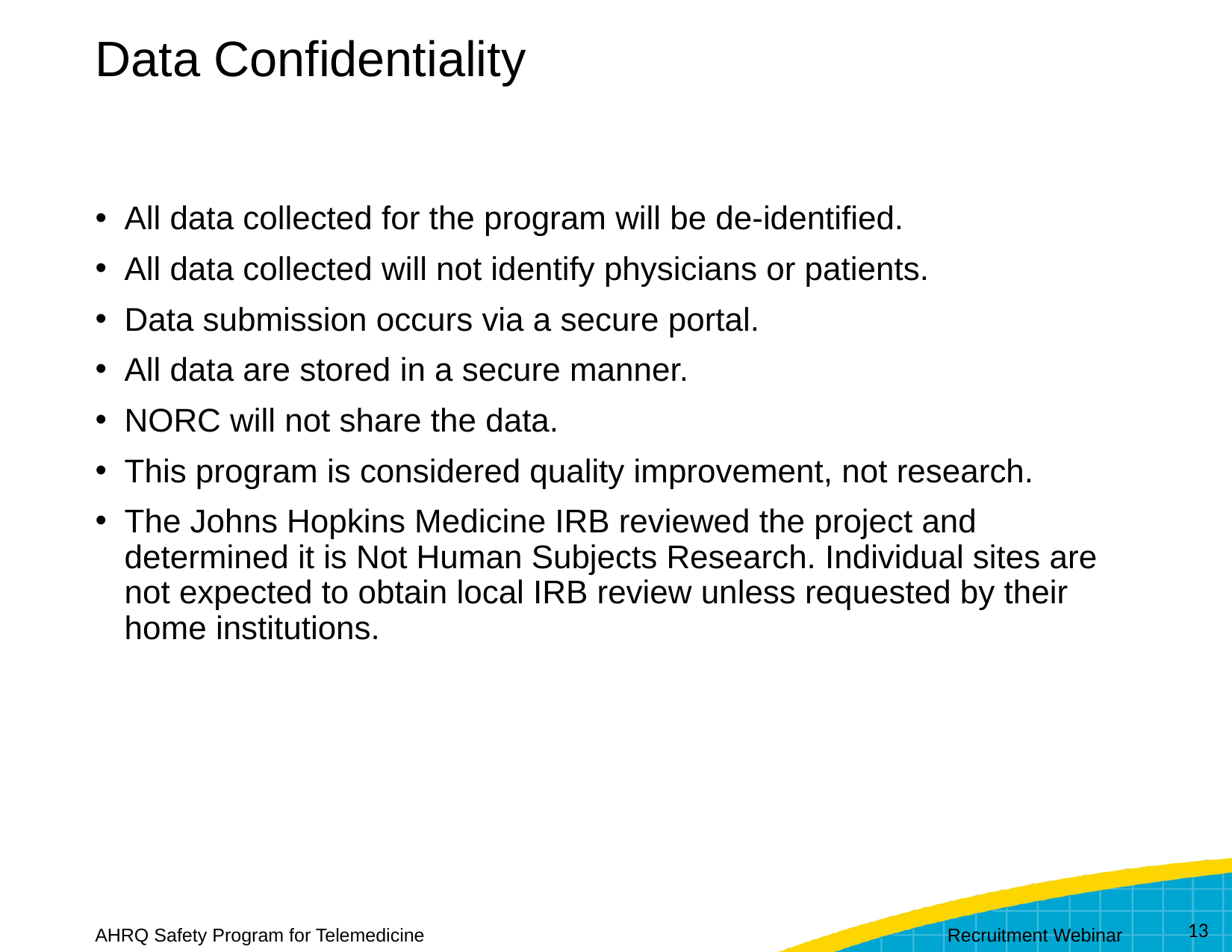

# Data Confidentiality
All data collected for the program will be de-identified.
All data collected will not identify physicians or patients.
Data submission occurs via a secure portal.
All data are stored in a secure manner.
NORC will not share the data.
This program is considered quality improvement, not research.
The Johns Hopkins Medicine IRB reviewed the project and determined it is Not Human Subjects Research. Individual sites are not expected to obtain local IRB review unless requested by their home institutions.

13